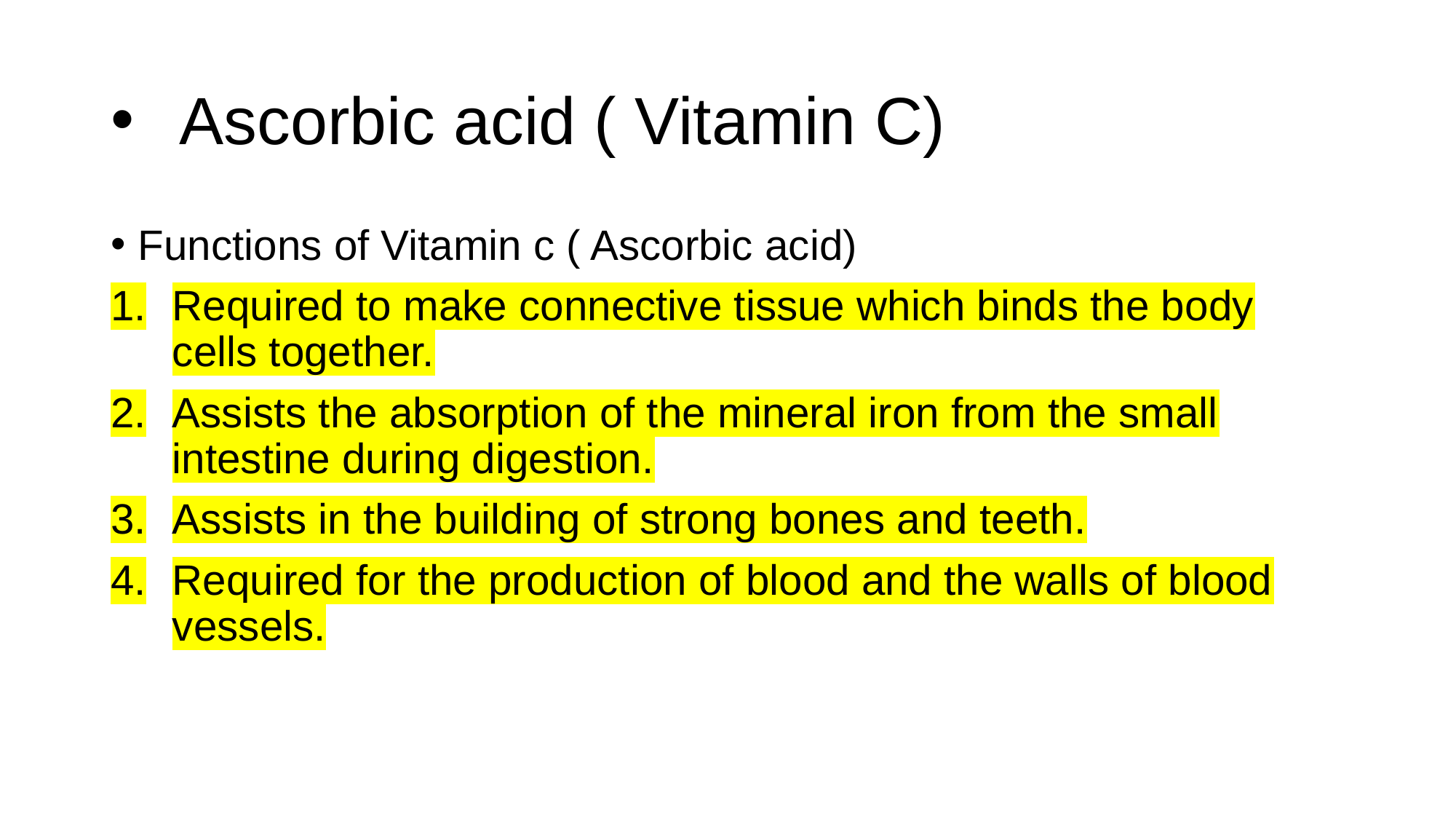

# Ascorbic acid ( Vitamin C)
Functions of Vitamin c ( Ascorbic acid)
Required to make connective tissue which binds the body cells together.
Assists the absorption of the mineral iron from the small intestine during digestion.
Assists in the building of strong bones and teeth.
Required for the production of blood and the walls of blood vessels.